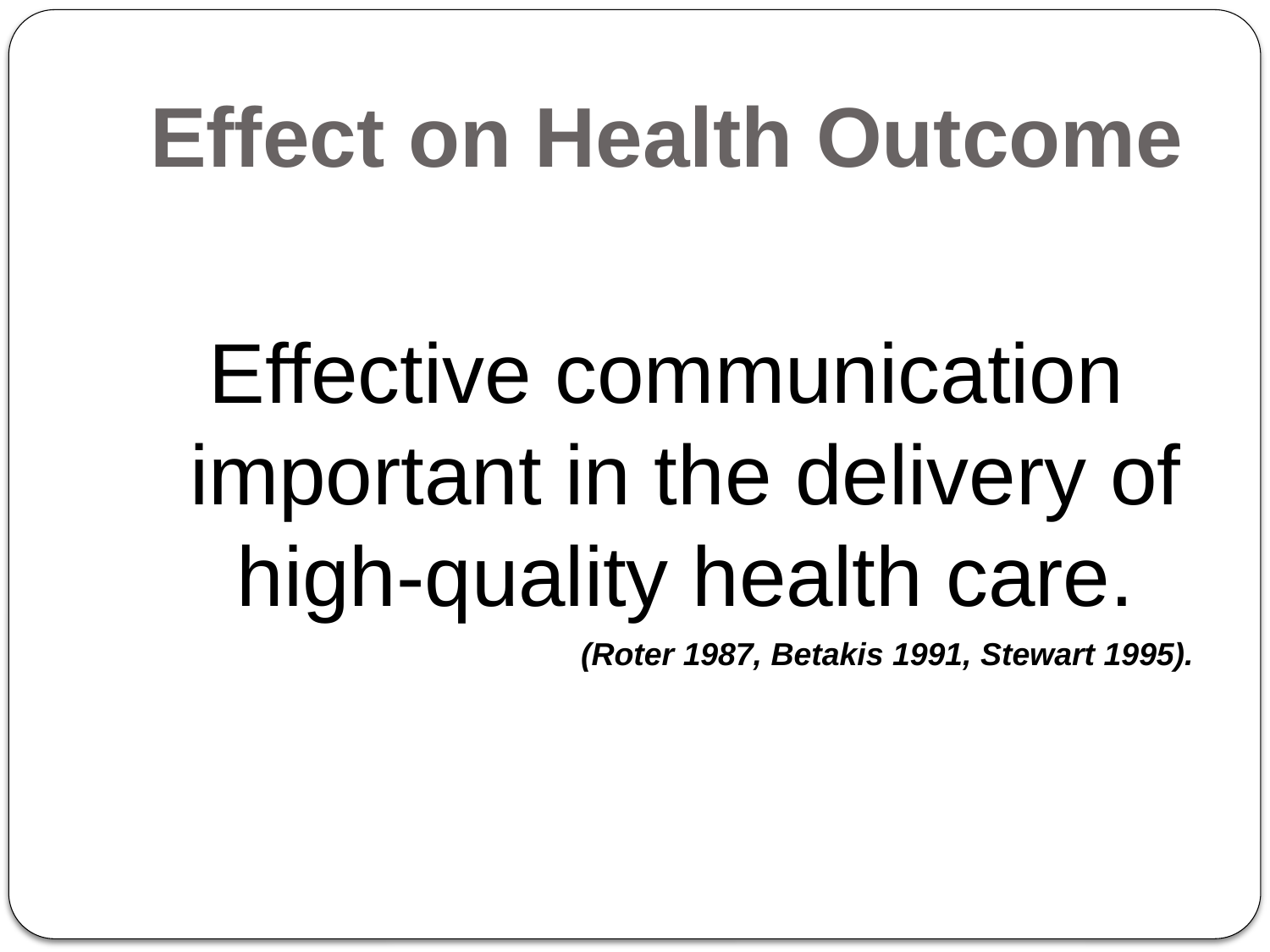

# Effect on Health Outcome

Effective communication important in the delivery of high-quality health care.
(Roter 1987, Betakis 1991, Stewart 1995).